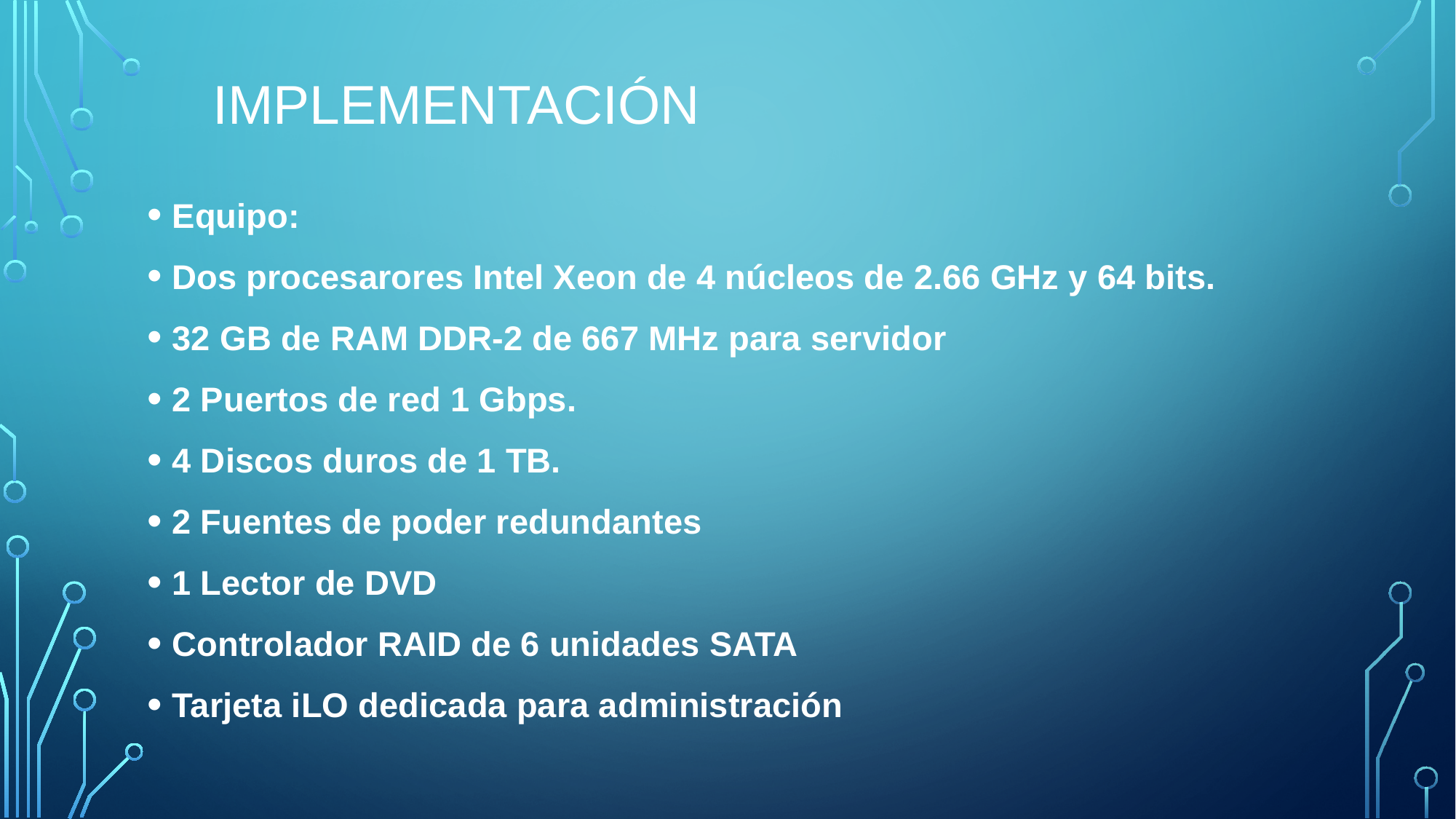

# Implementación
Equipo:
Dos procesarores Intel Xeon de 4 núcleos de 2.66 GHz y 64 bits.
32 GB de RAM DDR-2 de 667 MHz para servidor
2 Puertos de red 1 Gbps.
4 Discos duros de 1 TB.
2 Fuentes de poder redundantes
1 Lector de DVD
Controlador RAID de 6 unidades SATA
Tarjeta iLO dedicada para administración